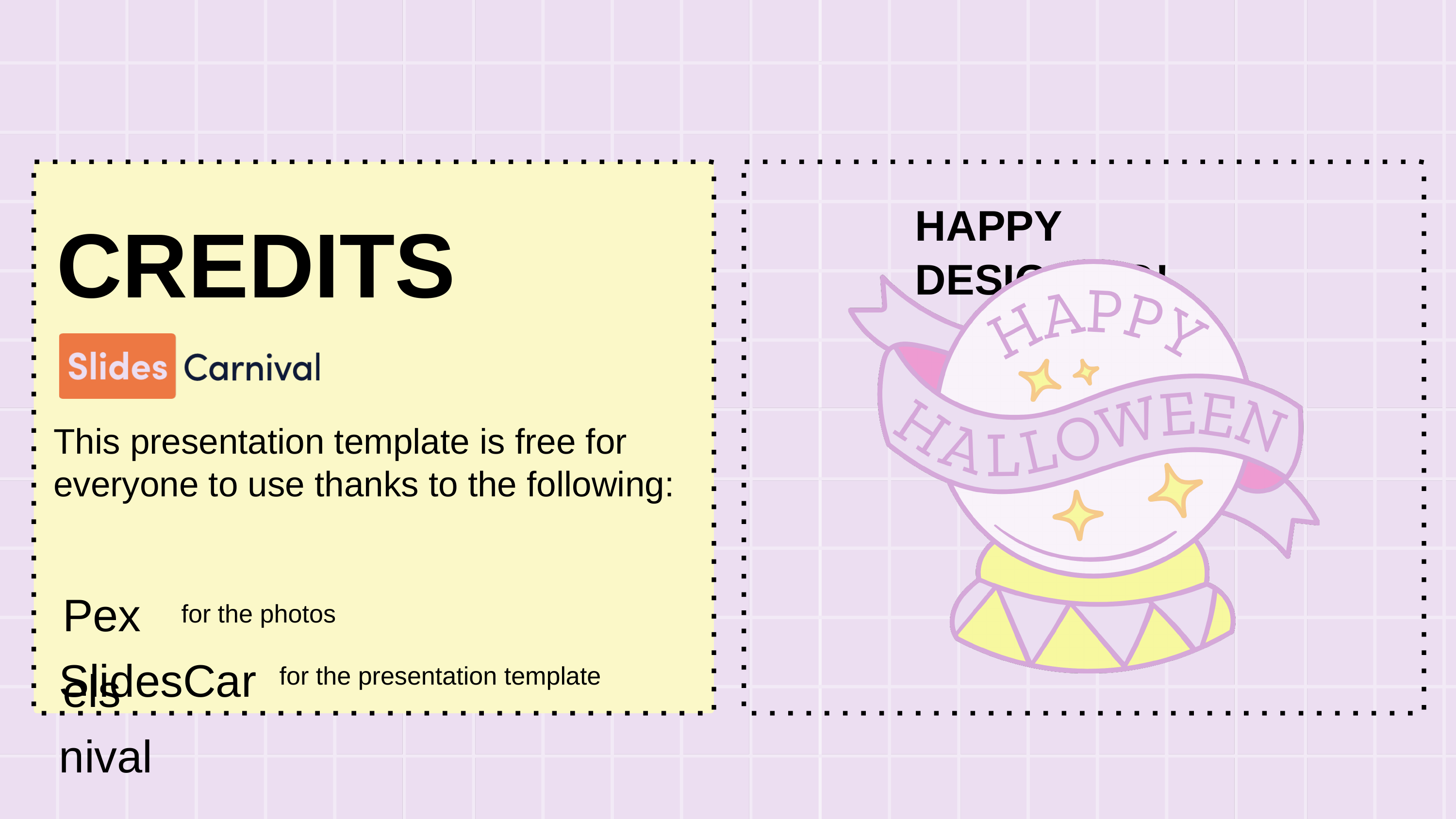

HAPPY DESIGNING!
CREDITS

This presentation template is free for everyone to use thanks to the following:
Pexels
 for the photos
SlidesCarnival
 for the presentation template